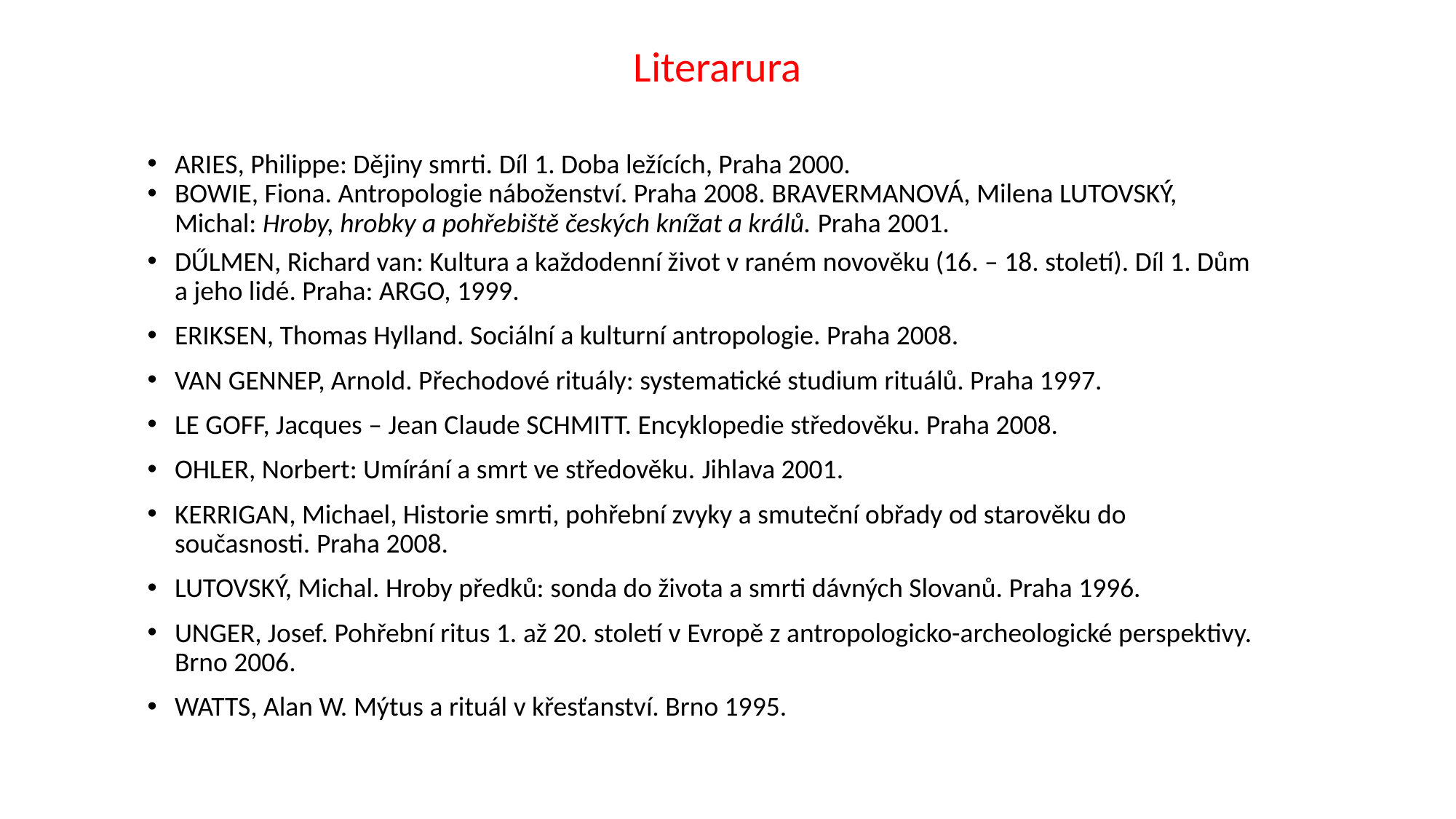

# Literarura
ARIES, Philippe: Dějiny smrti. Díl 1. Doba ležících, Praha 2000.
BOWIE, Fiona. Antropologie náboženství. Praha 2008. BRAVERMANOVÁ, Milena LUTOVSKÝ, Michal: Hroby, hrobky a pohřebiště českých knížat a králů. Praha 2001.
DŰLMEN, Richard van: Kultura a každodenní život v raném novověku (16. – 18. století). Díl 1. Dům a jeho lidé. Praha: ARGO, 1999.
ERIKSEN, Thomas Hylland. Sociální a kulturní antropologie. Praha 2008.
VAN GENNEP, Arnold. Přechodové rituály: systematické studium rituálů. Praha 1997.
LE GOFF, Jacques – Jean Claude SCHMITT. Encyklopedie středověku. Praha 2008.
OHLER, Norbert: Umírání a smrt ve středověku. Jihlava 2001.
KERRIGAN, Michael, Historie smrti, pohřební zvyky a smuteční obřady od starověku do současnosti. Praha 2008.
LUTOVSKÝ, Michal. Hroby předků: sonda do života a smrti dávných Slovanů. Praha 1996.
UNGER, Josef. Pohřební ritus 1. až 20. století v Evropě z antropologicko-archeologické perspektivy. Brno 2006.
WATTS, Alan W. Mýtus a rituál v křesťanství. Brno 1995.